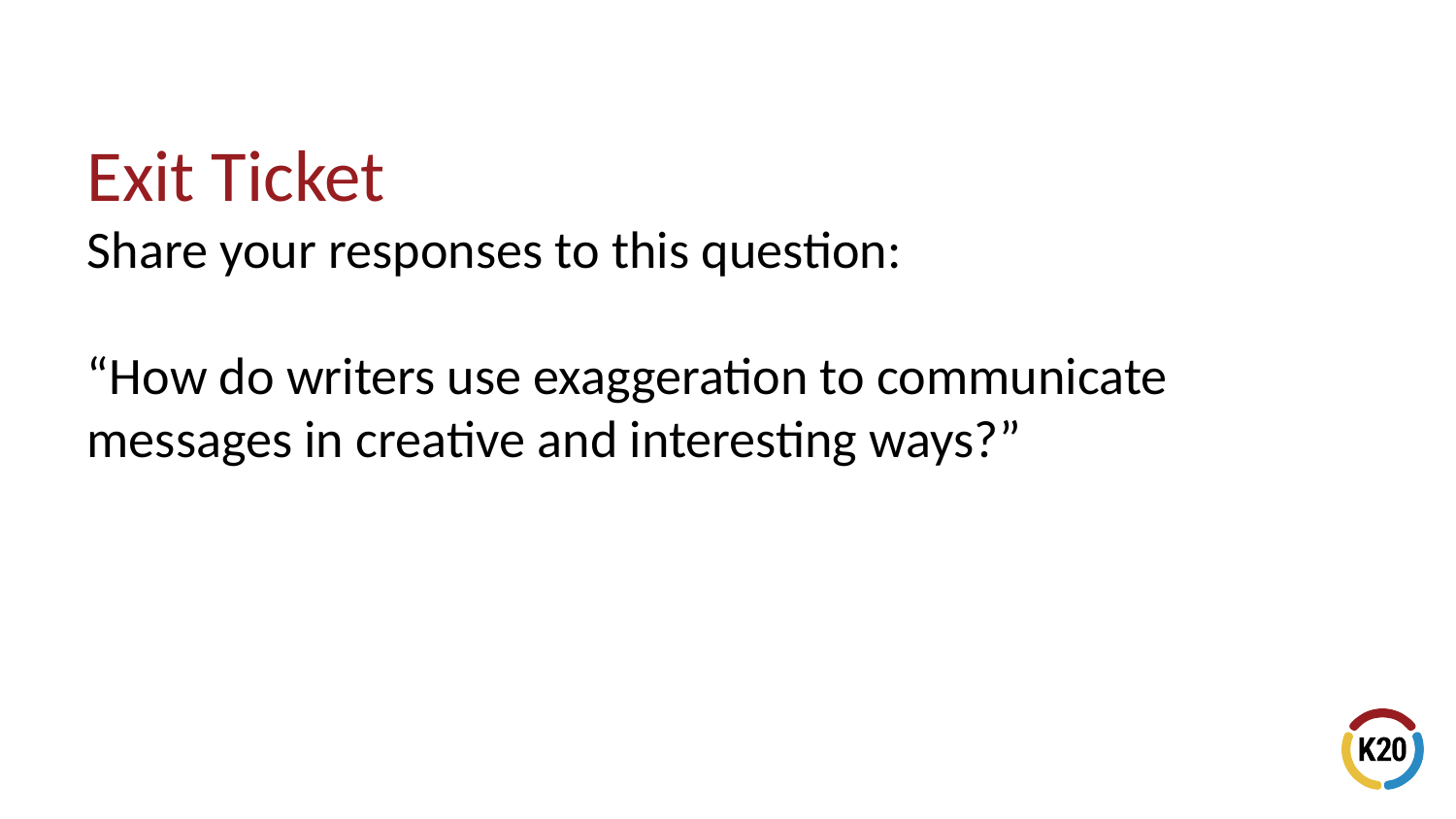

# Exit Ticket
Share your responses to this question:

“How do writers use exaggeration to communicate messages in creative and interesting ways?”